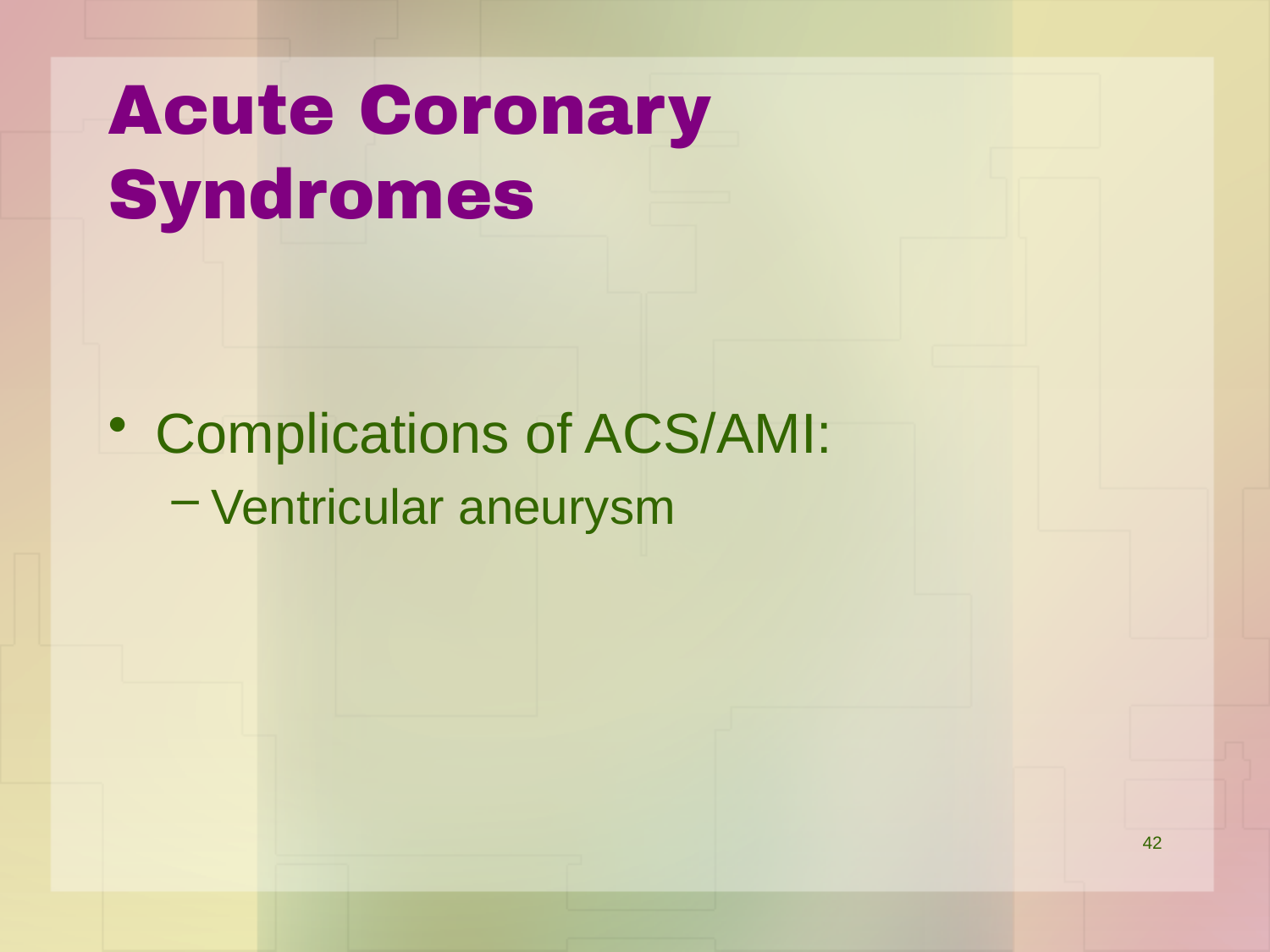

# Acute Coronary Syndromes

Complications of ACS/AMI:
Ventricular aneurysm

42